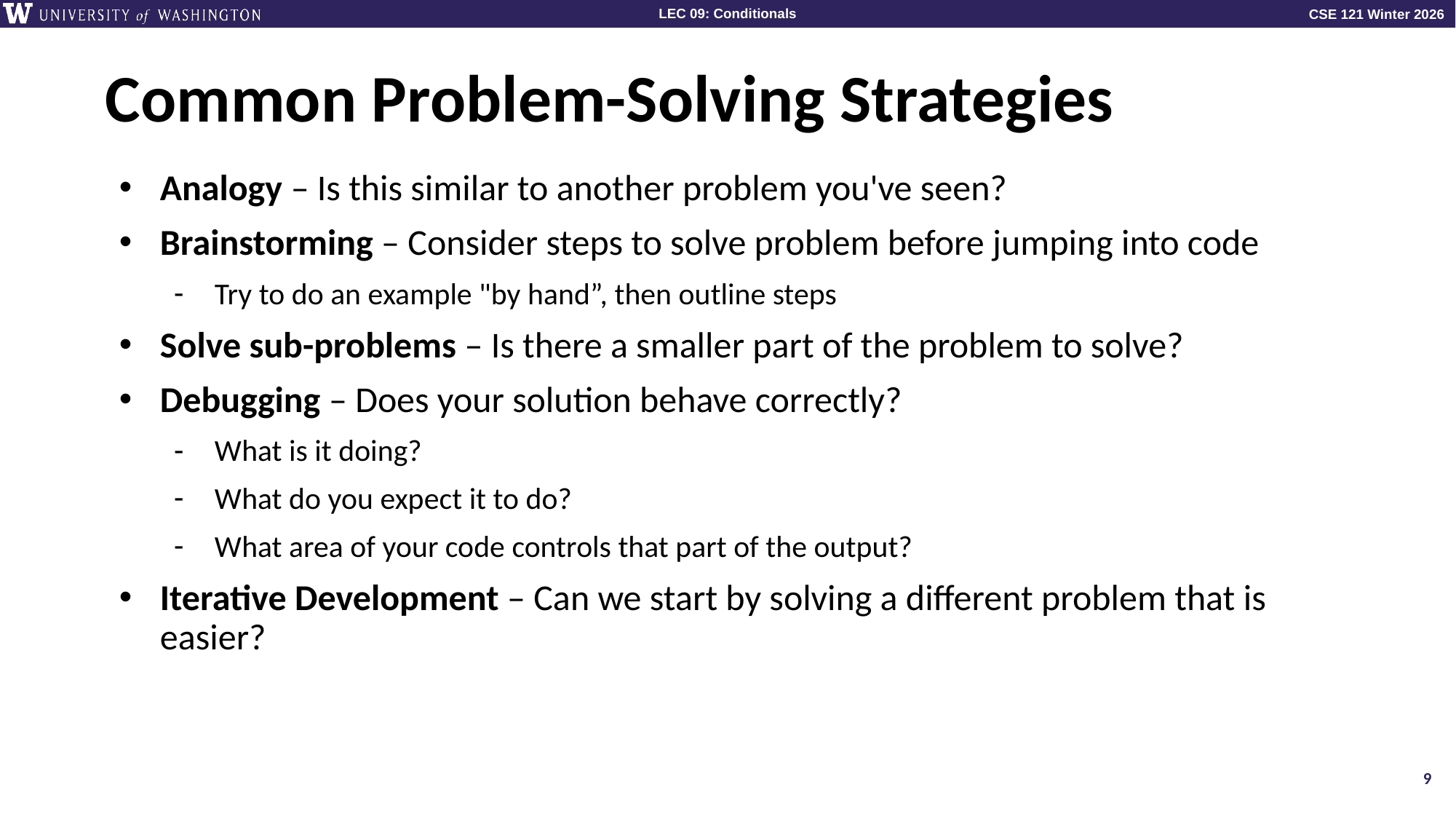

# Common Problem-Solving Strategies
Analogy – Is this similar to another problem you've seen?
Brainstorming – Consider steps to solve problem before jumping into code
Try to do an example "by hand”, then outline steps
Solve sub-problems – Is there a smaller part of the problem to solve?
Debugging – Does your solution behave correctly?
What is it doing?
What do you expect it to do?
What area of your code controls that part of the output?
Iterative Development – Can we start by solving a different problem that is easier?
9